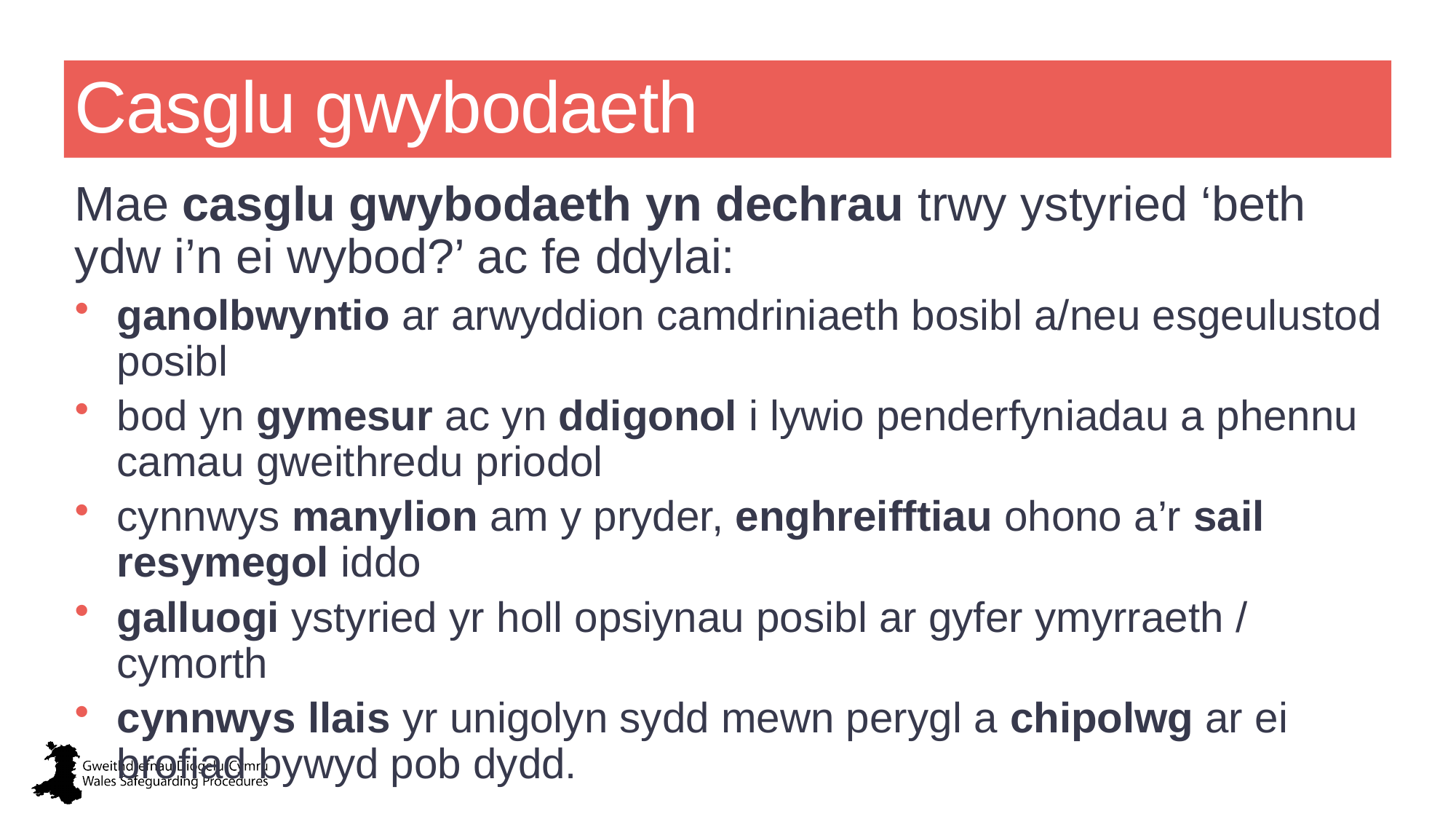

# Casglu gwybodaeth
Mae casglu gwybodaeth yn dechrau trwy ystyried ‘beth ydw i’n ei wybod?’ ac fe ddylai:
ganolbwyntio ar arwyddion camdriniaeth bosibl a/neu esgeulustod posibl
bod yn gymesur ac yn ddigonol i lywio penderfyniadau a phennu camau gweithredu priodol
cynnwys manylion am y pryder, enghreifftiau ohono a’r sail resymegol iddo
galluogi ystyried yr holl opsiynau posibl ar gyfer ymyrraeth / cymorth
cynnwys llais yr unigolyn sydd mewn perygl a chipolwg ar ei brofiad bywyd pob dydd.